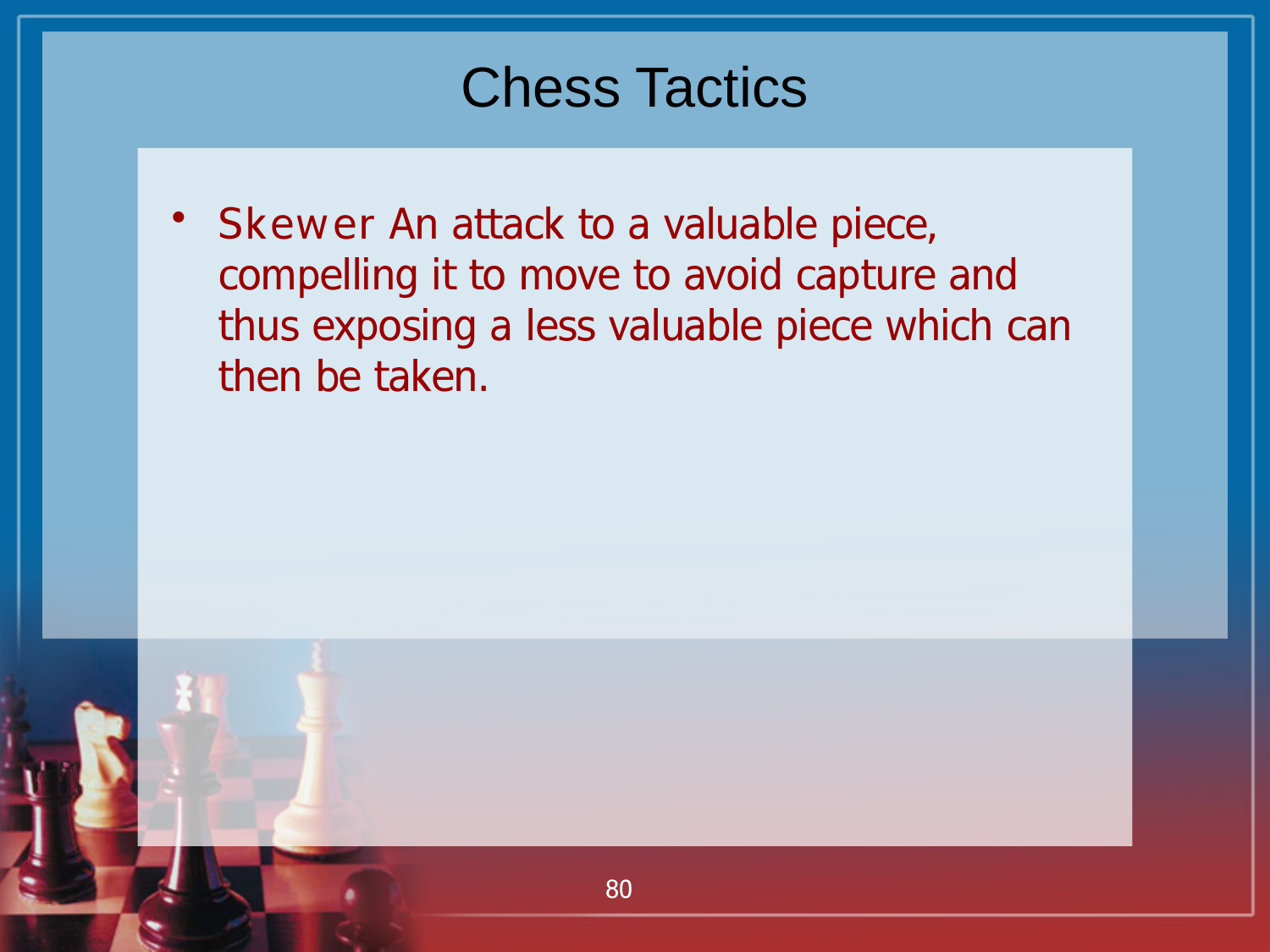

# Chess Tactics
Skewer An attack to a valuable piece, compelling it to move to avoid capture and thus exposing a less valuable piece which can then be taken.

80